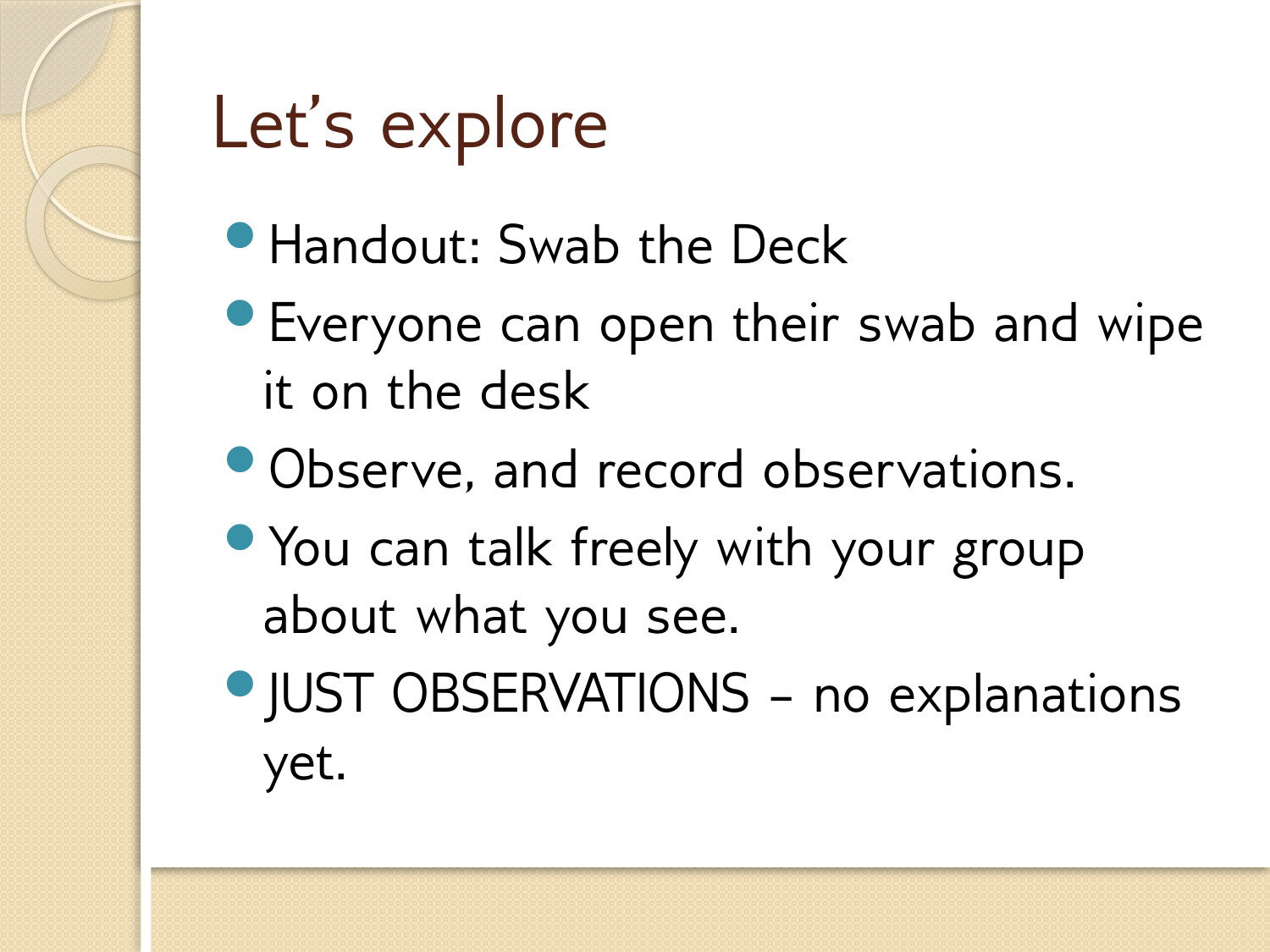

# Let’s explore
Handout: Swab the Deck
Everyone can open their swab and wipe it on the desk
Observe, and record observations.
You can talk freely with your group about what you see.
JUST OBSERVATIONS – no explanations yet.